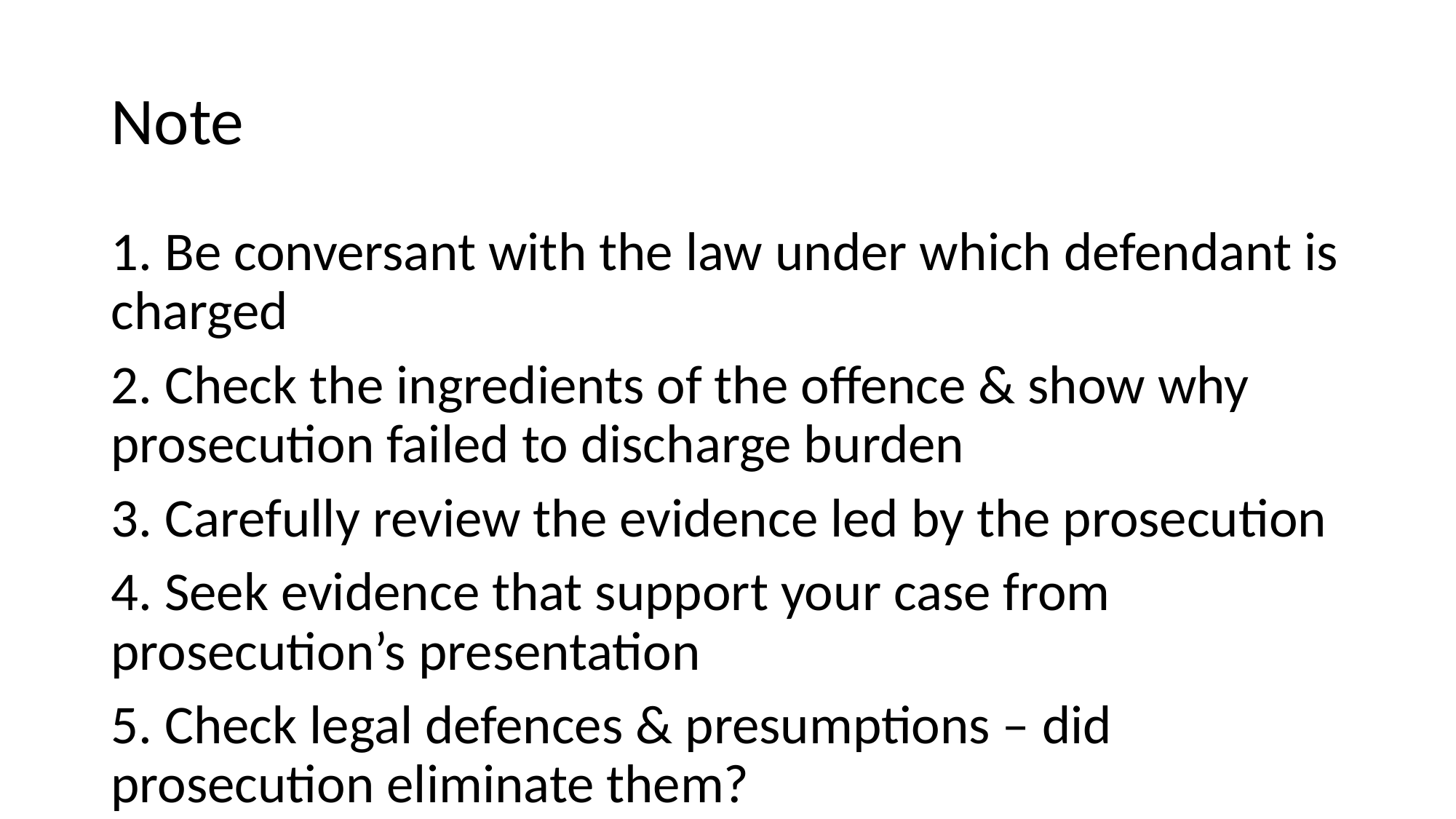

# Note
1. Be conversant with the law under which defendant is charged
2. Check the ingredients of the offence & show why prosecution failed to discharge burden
3. Carefully review the evidence led by the prosecution
4. Seek evidence that support your case from prosecution’s presentation
5. Check legal defences & presumptions – did prosecution eliminate them?